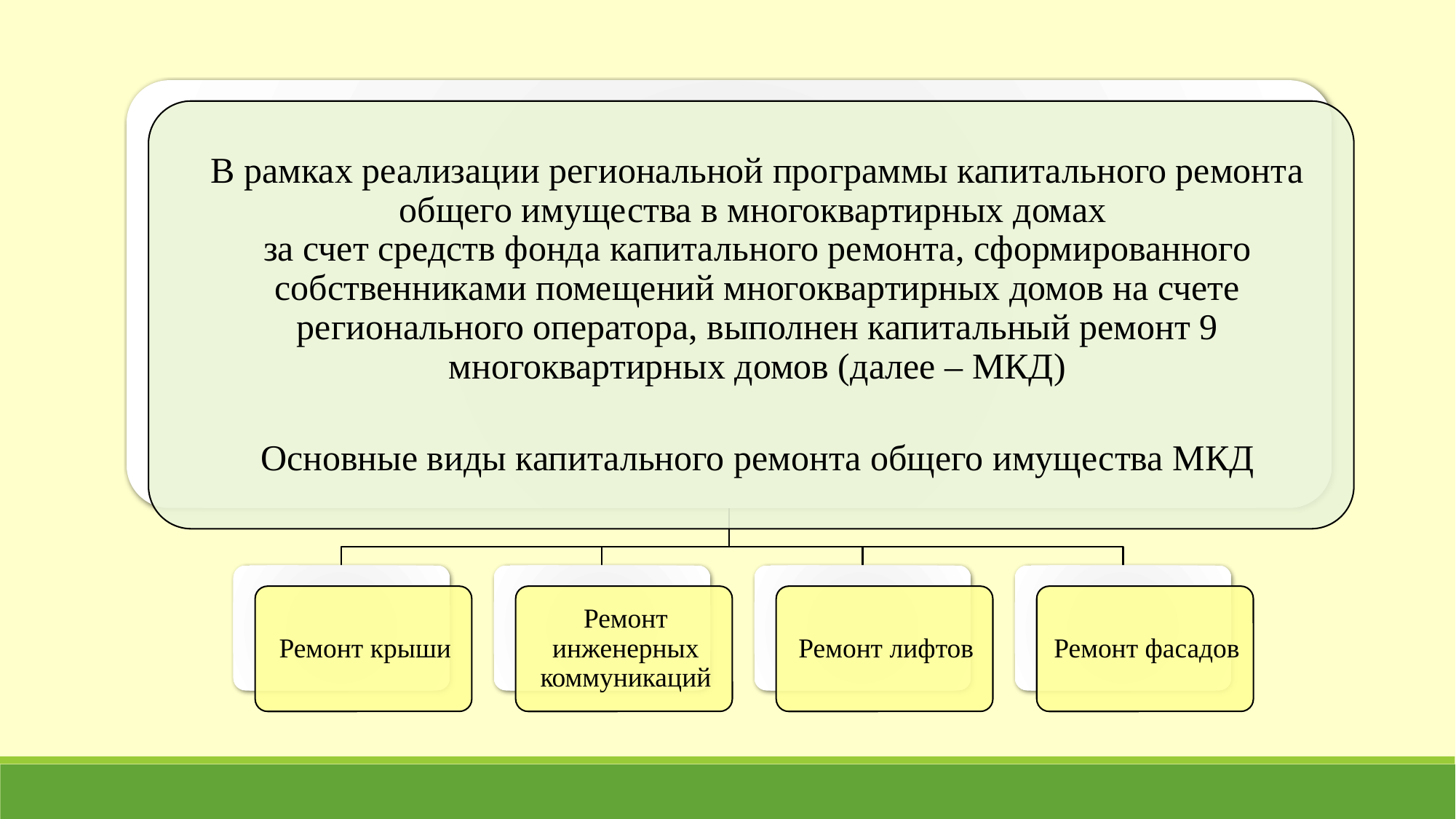

В рамках реализации региональной программы капитального ремонта общего имущества в многоквартирных домах
за счет средств фонда капитального ремонта, сформированного собственниками помещений многоквартирных домов на счете регионального оператора, выполнен капитальный ремонт 9 многоквартирных домов (далее – МКД)
Основные виды капитального ремонта общего имущества МКД
Ремонт крыши
Ремонт инженерных коммуникаций
Ремонт лифтов
Ремонт фасадов